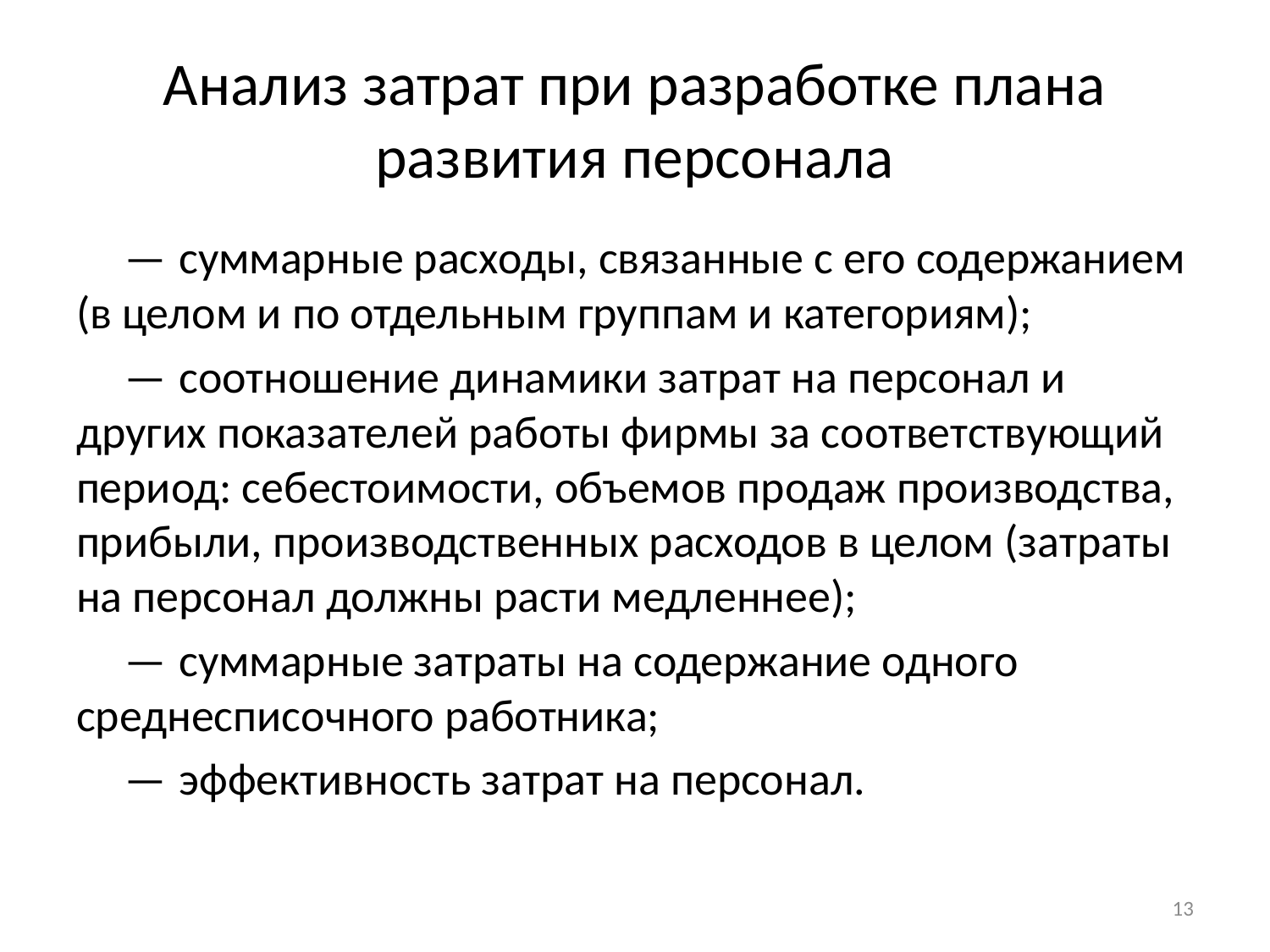

# Анализ затрат при разработке плана развития персонала
—	суммарные расходы, связанные с его содержанием (в целом и по отдельным группам и категориям);
—	соотношение динамики затрат на персонал и других показателей работы фирмы за соответствующий период: себестоимости, объемов продаж производства, прибыли, производственных расходов в целом (затраты на персонал должны расти медленнее);
—	суммарные затраты на содержание одного среднесписочного работника;
—	эффективность затрат на персонал.

13